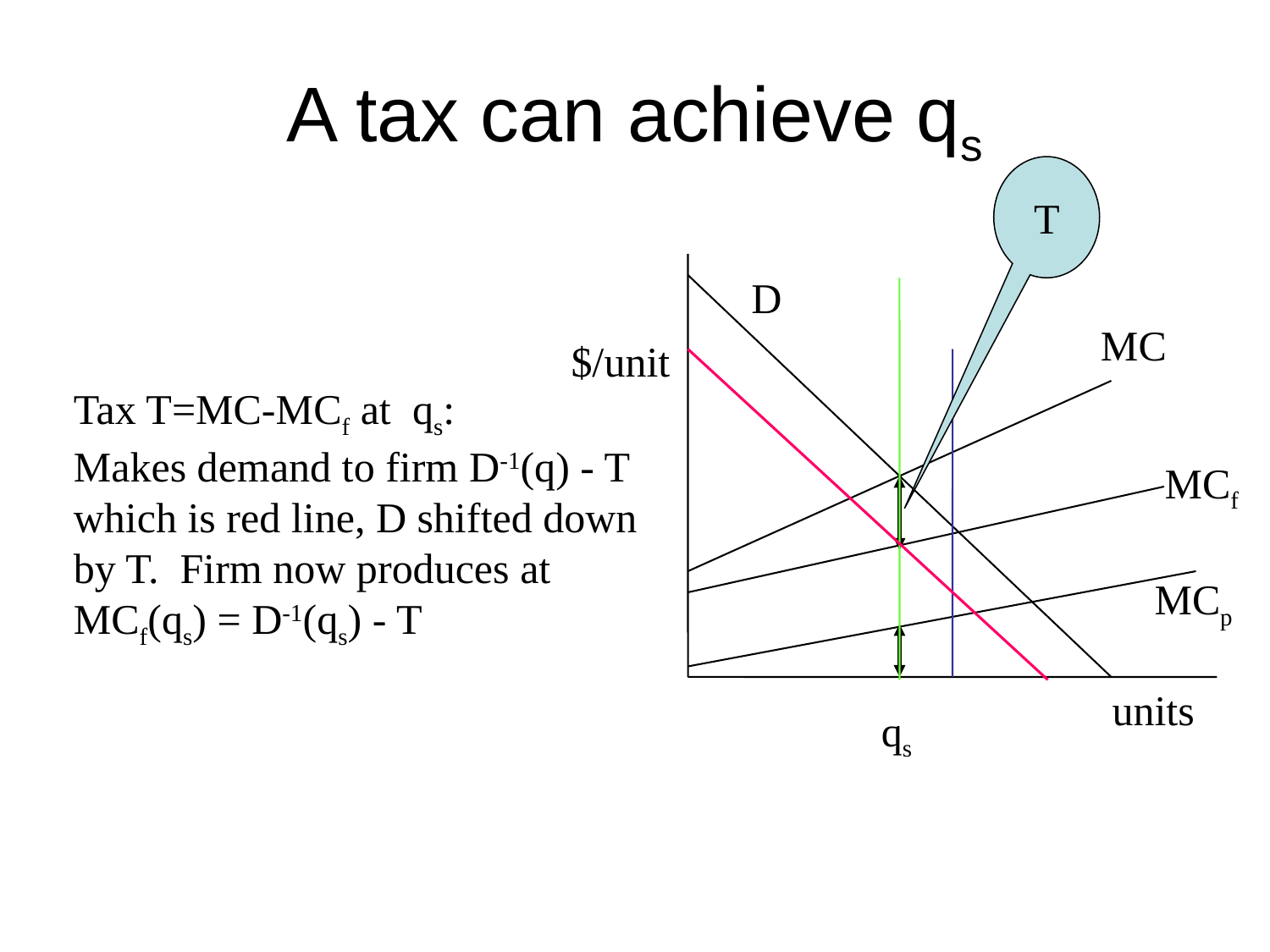

# A tax can achieve qs
T

D

MC
$/unit

Tax T=MC-MCf at  qs:
Makes demand to firm D-1(q) - T
which is red line, D shifted down
by T.  Firm now produces at
MCf(qs) = D-1(qs) - T

MCf

MCp

units
qs